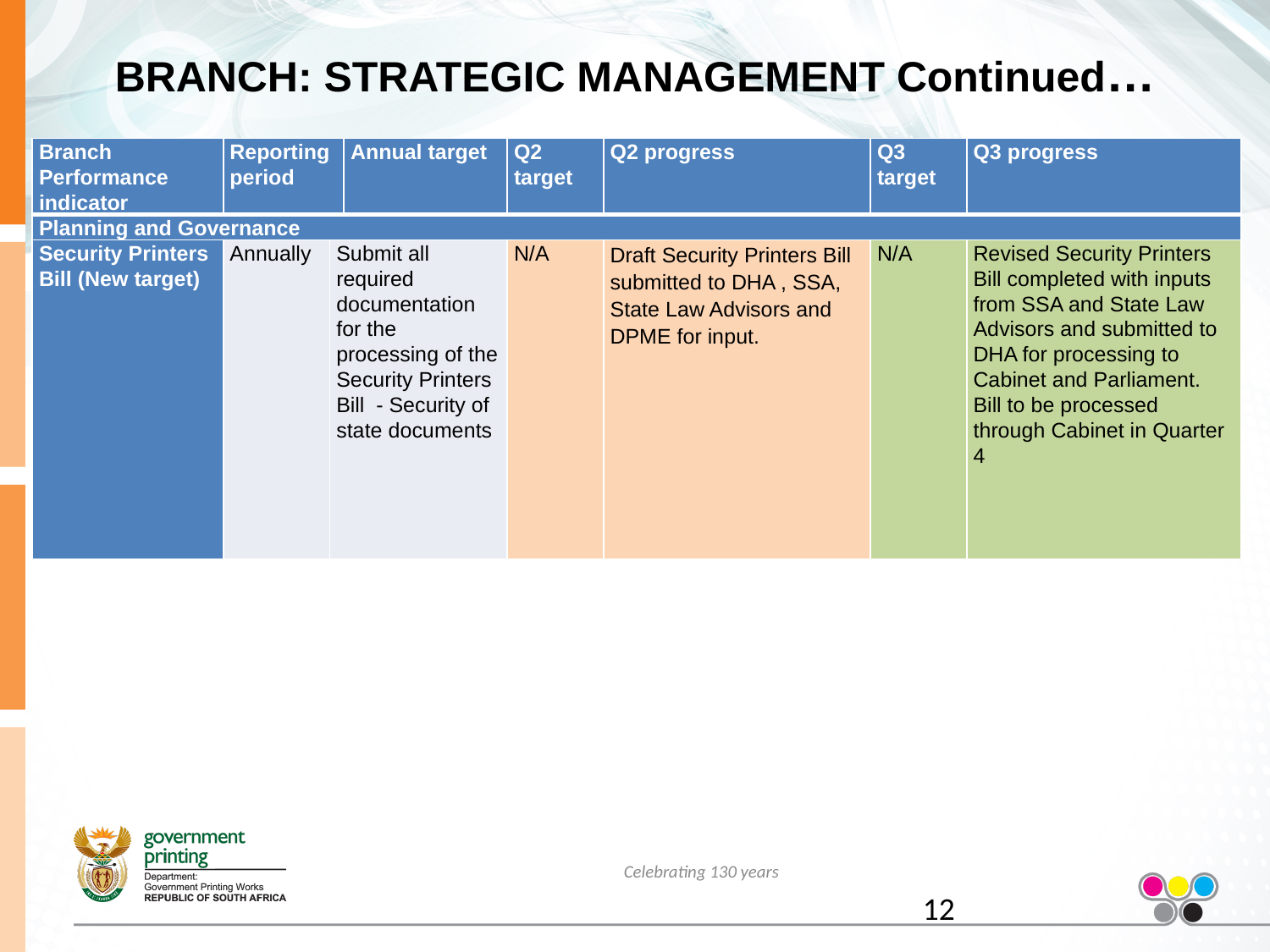

# BRANCH: STRATEGIC MANAGEMENT Continued…
| Branch Performance indicator | Reporting period |  | Annual target | Q2 target | Q2 progress | Q3 target | Q3 progress |
| --- | --- | --- | --- | --- | --- | --- | --- |
| Planning and Governance |  |  |  |  |  |  |  |
| Security Printers Bill (New target) | Annually | Submit all required documentation for the processing of the Security Printers Bill - Security of state documents |  | N/A | Draft Security Printers Bill submitted to DHA , SSA, State Law Advisors and DPME for input. | N/A | Revised Security Printers Bill completed with inputs from SSA and State Law Advisors and submitted to DHA for processing to Cabinet and Parliament. Bill to be processed through Cabinet in Quarter 4 |
Celebrating 130 years
12